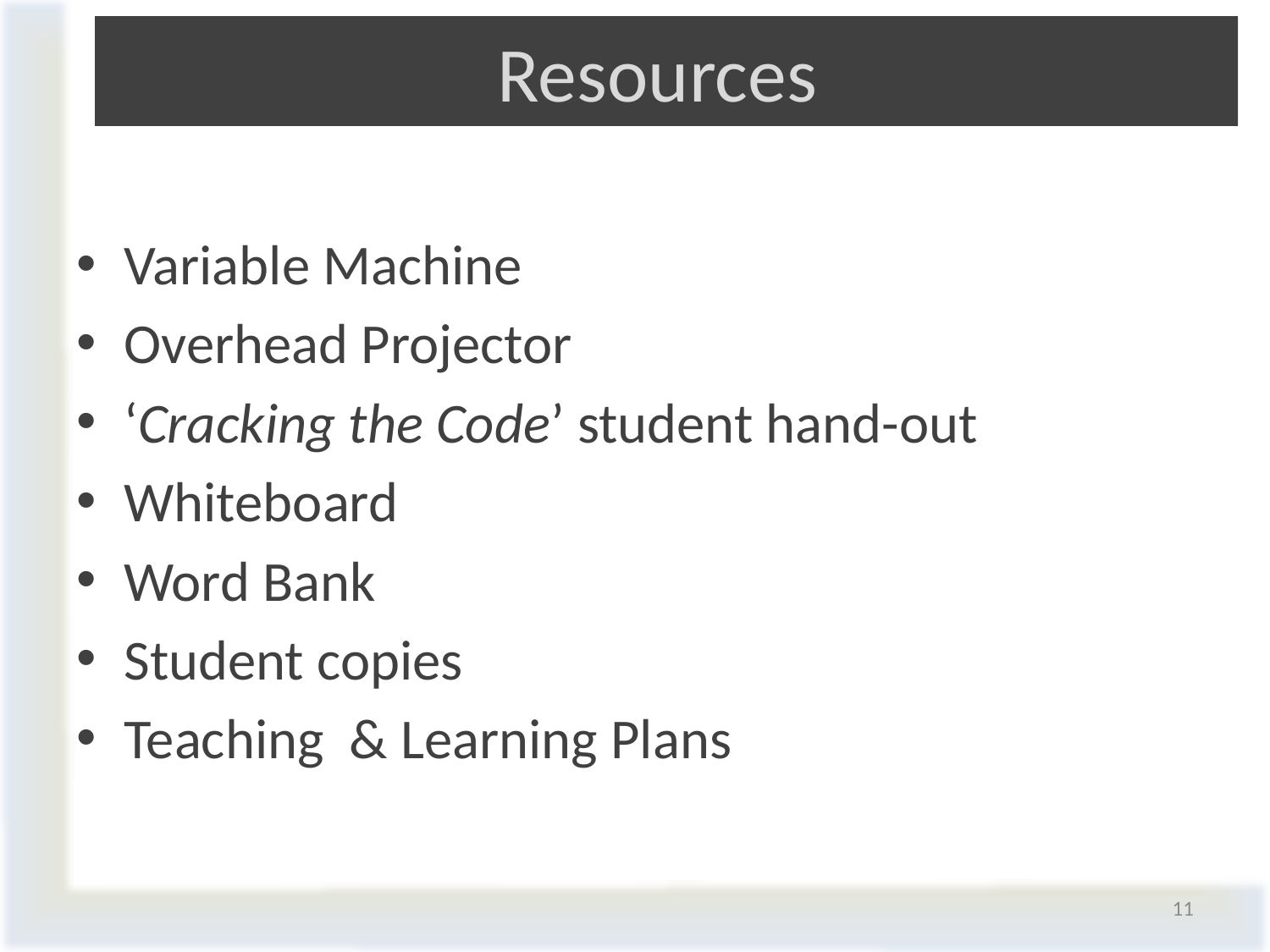

# Resources
Variable Machine
Overhead Projector
‘Cracking the Code’ student hand-out
Whiteboard
Word Bank
Student copies
Teaching  & Learning Plans
11